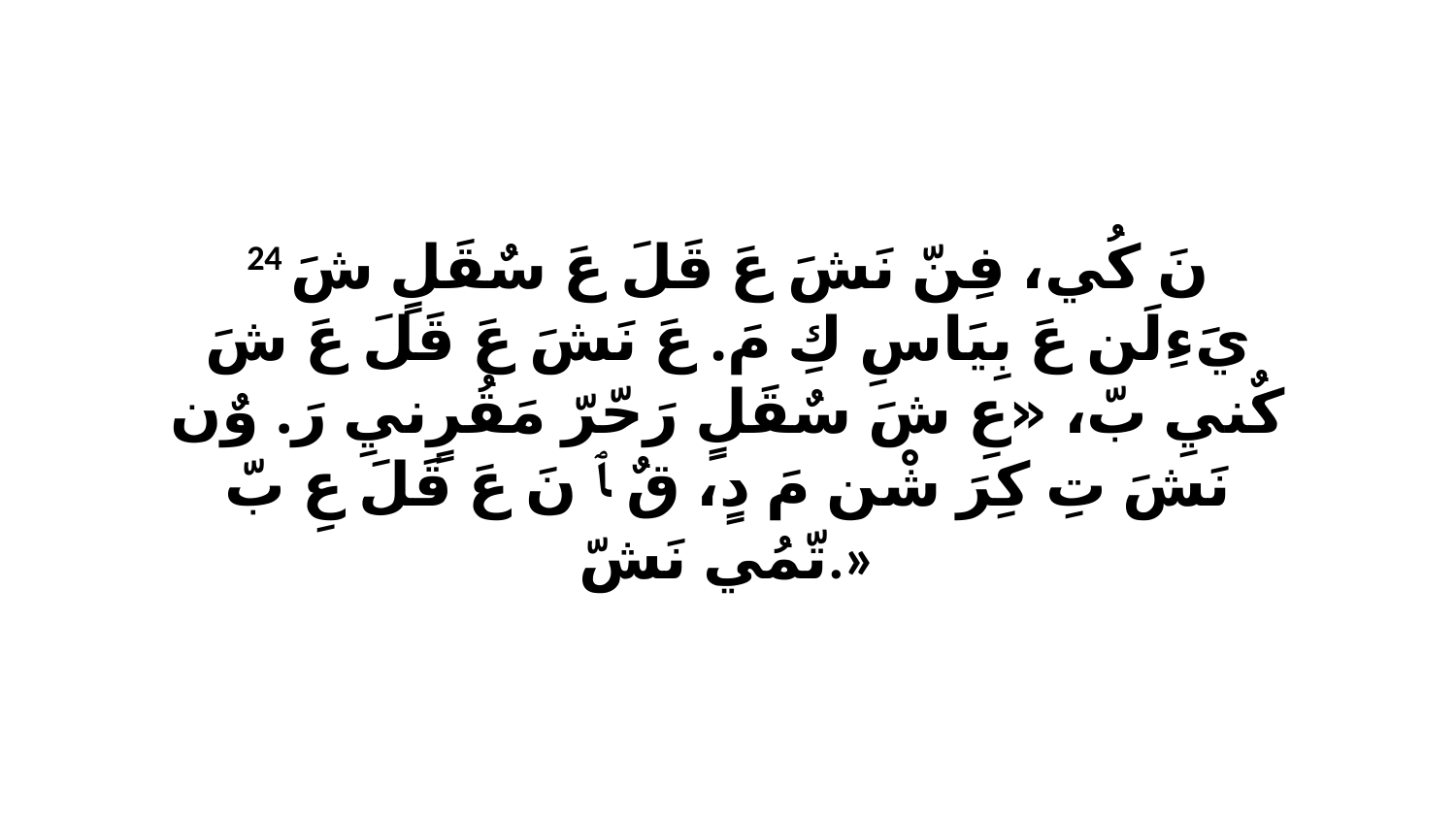

24 نَ كُي، فِنّ نَشَ عَ قَلَ عَ سٌقَلٍ شَ يَءِلَن عَ بِيَاسِ كِ مَ. عَ نَشَ عَ قَلَ عَ شَ كٌنيِ بّ، «عِ شَ سٌقَلٍ رَحّرّ مَقُرٍنيِ رَ. وٌن نَشَ تِ كِرَ شْن مَ دٍ، قٌ ﭑ نَ عَ قَلَ عِ بّ تّمُي نَشّ.»